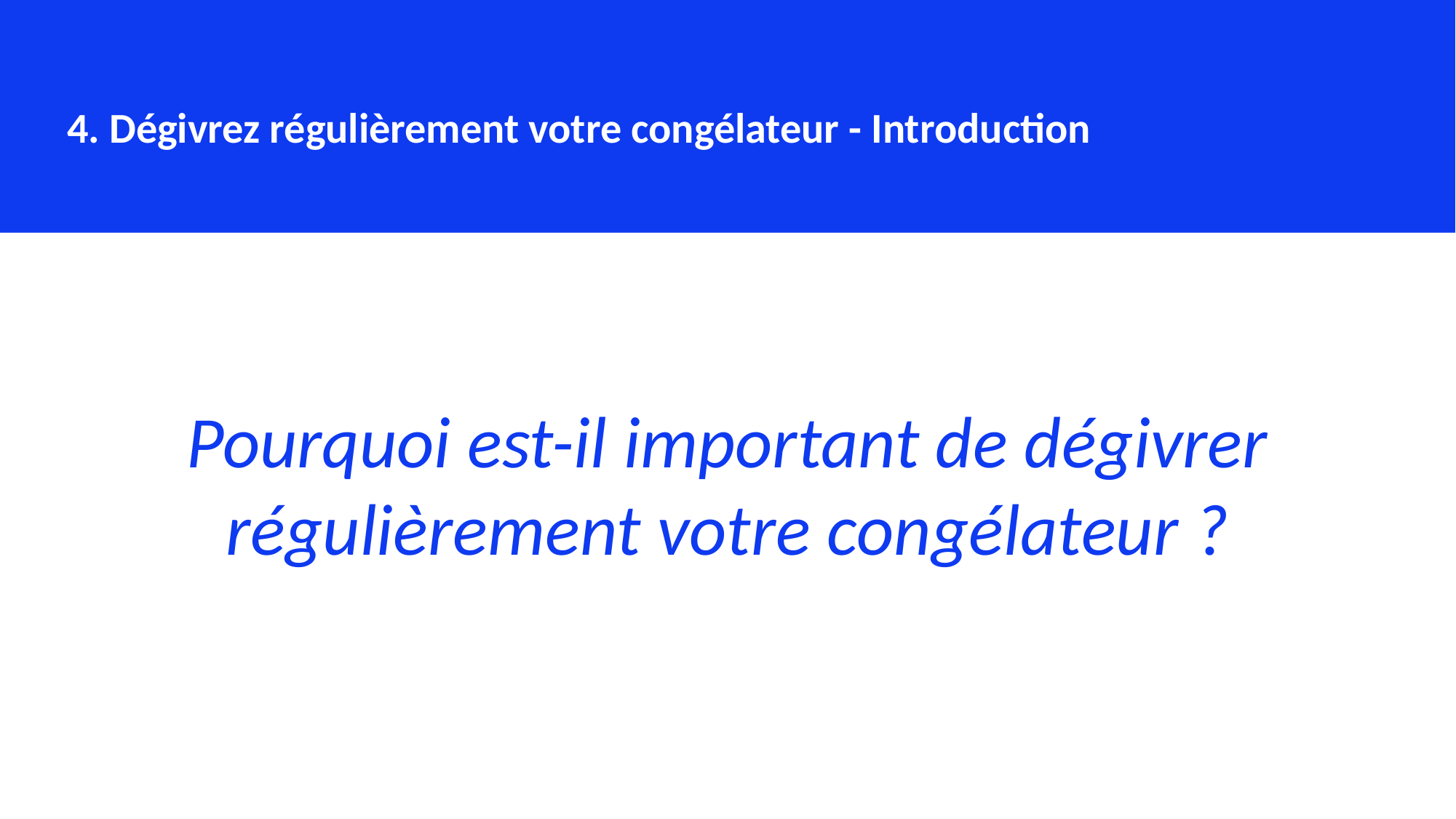

4. Dégivrez régulièrement votre congélateur - Introduction

Pourquoi est-il important de dégivrer régulièrement votre congélateur ?